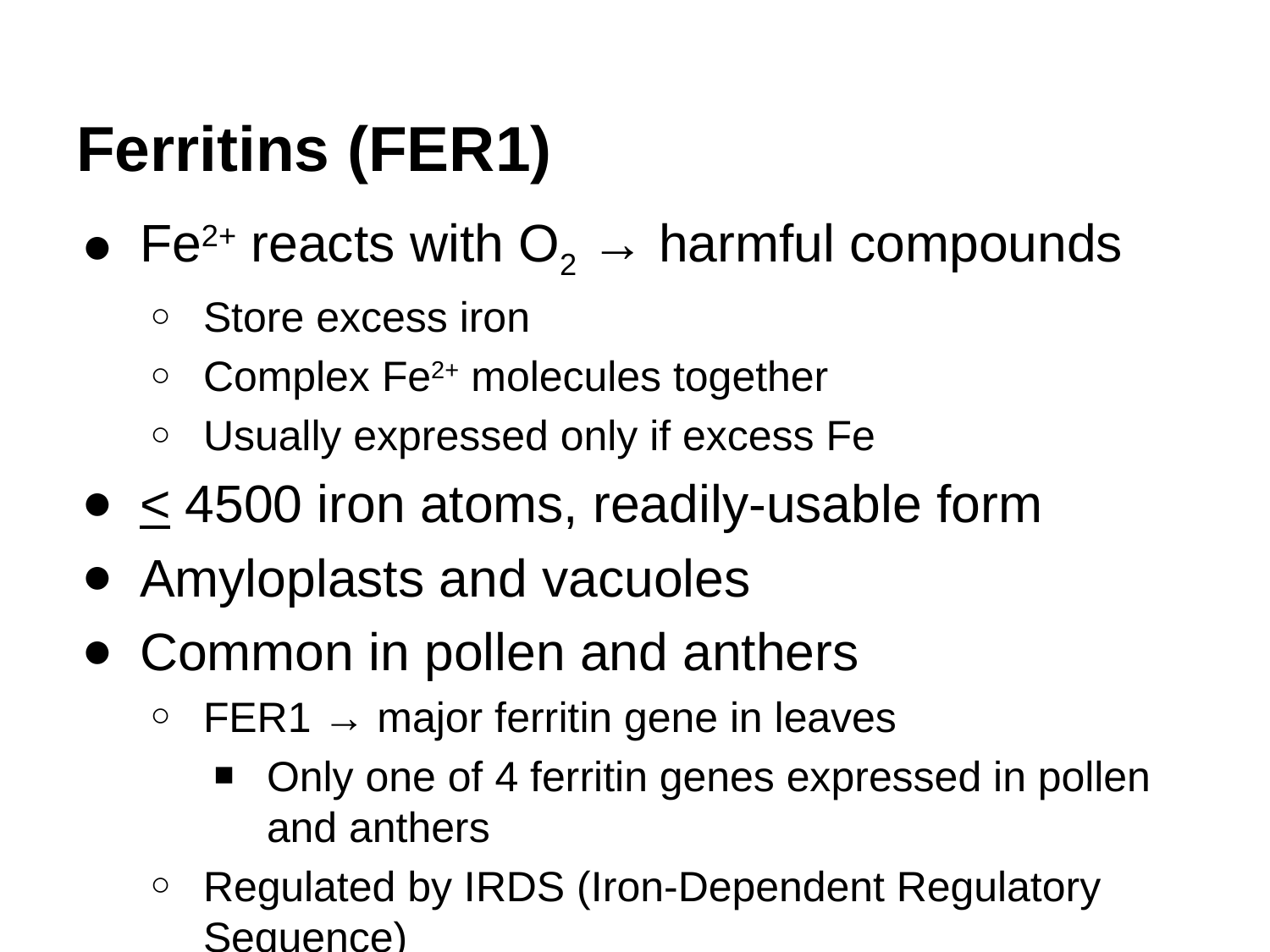

# Ferritins (FER1)
Fe2+ reacts with O2 → harmful compounds
Store excess iron
Complex Fe2+ molecules together
Usually expressed only if excess Fe
< 4500 iron atoms, readily-usable form
Amyloplasts and vacuoles
Common in pollen and anthers
FER1 → major ferritin gene in leaves
Only one of 4 ferritin genes expressed in pollen and anthers
Regulated by IRDS (Iron-Dependent Regulatory Sequence)